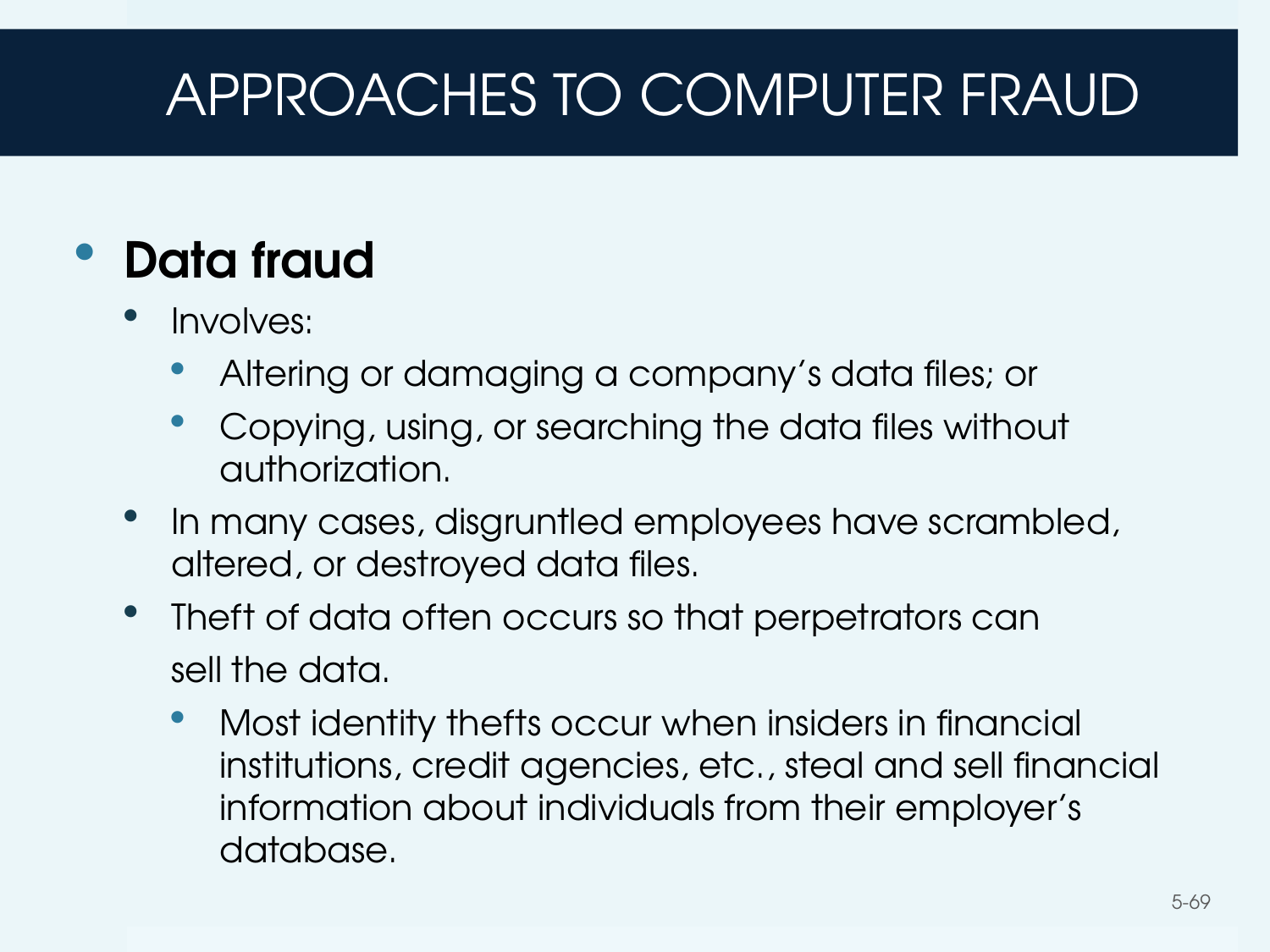

# APPROACHES TO COMPUTER FRAUD
Data fraud
Involves:
Altering or damaging a company’s data files; or
Copying, using, or searching the data files without authorization.
In many cases, disgruntled employees have scrambled, altered, or destroyed data files.
Theft of data often occurs so that perpetrators can
	sell the data.
Most identity thefts occur when insiders in financial institutions, credit agencies, etc., steal and sell financial information about individuals from their employer’s database.
5-69